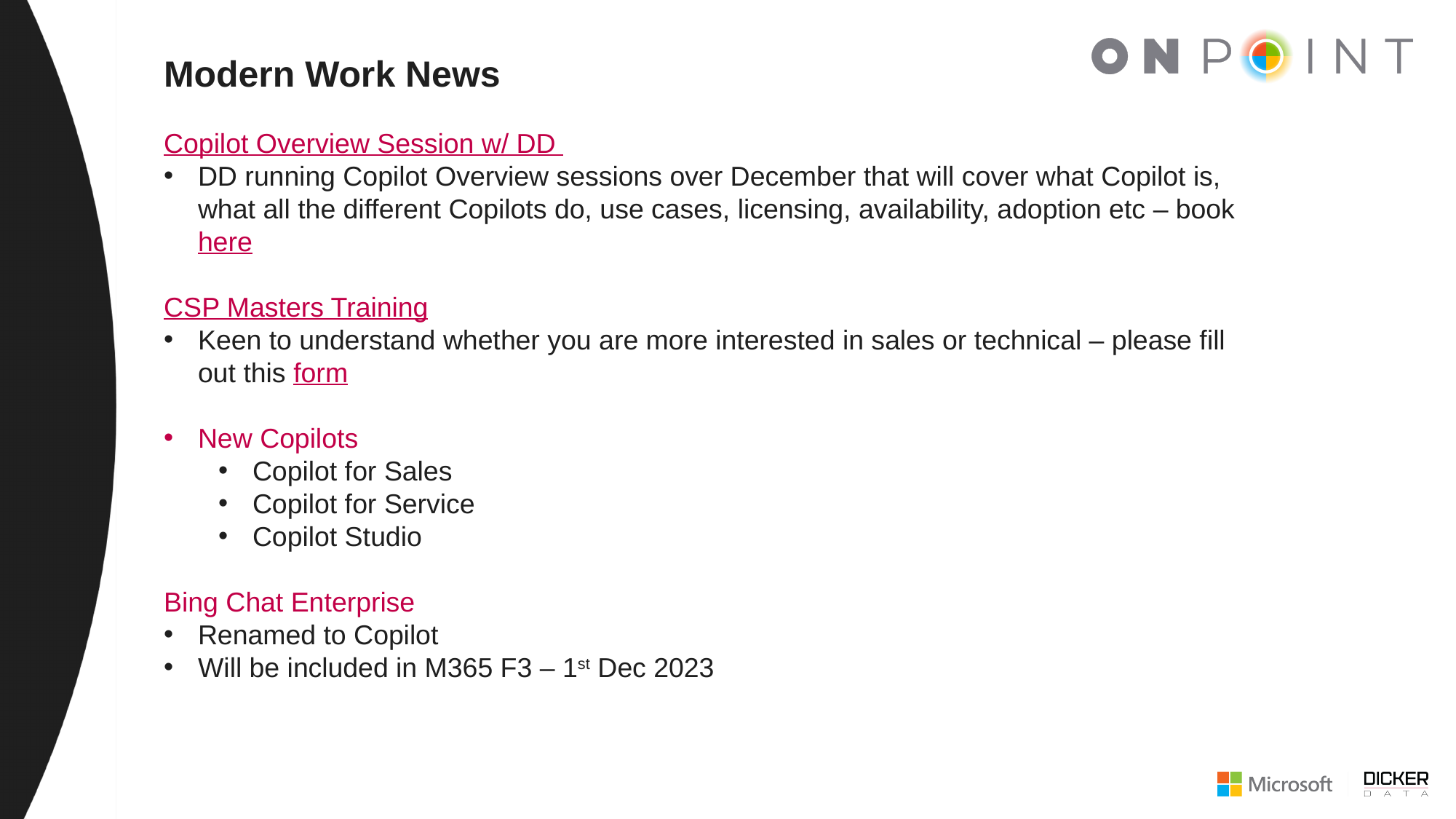

Modern Work News
Copilot Overview Session w/ DD
DD running Copilot Overview sessions over December that will cover what Copilot is, what all the different Copilots do, use cases, licensing, availability, adoption etc – book here

CSP Masters Training
Keen to understand whether you are more interested in sales or technical – please fill out this form

New Copilots
Copilot for Sales
Copilot for Service
Copilot Studio

Bing Chat Enterprise
Renamed to Copilot
Will be included in M365 F3 – 1st Dec 2023